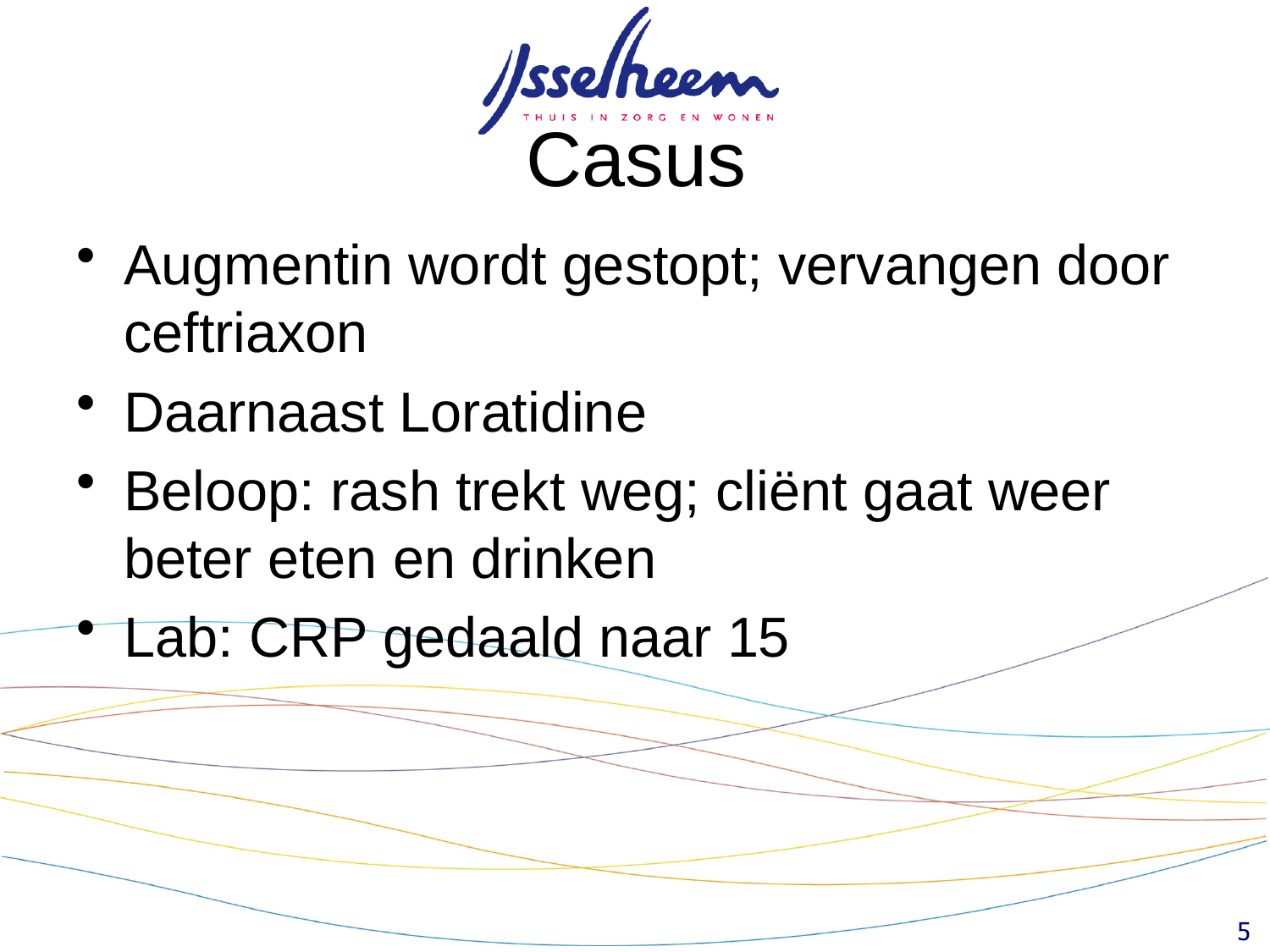

# Casus
Augmentin wordt gestopt; vervangen door ceftriaxon
Daarnaast Loratidine
Beloop: rash trekt weg; cliënt gaat weer beter eten en drinken
Lab: CRP gedaald naar 15